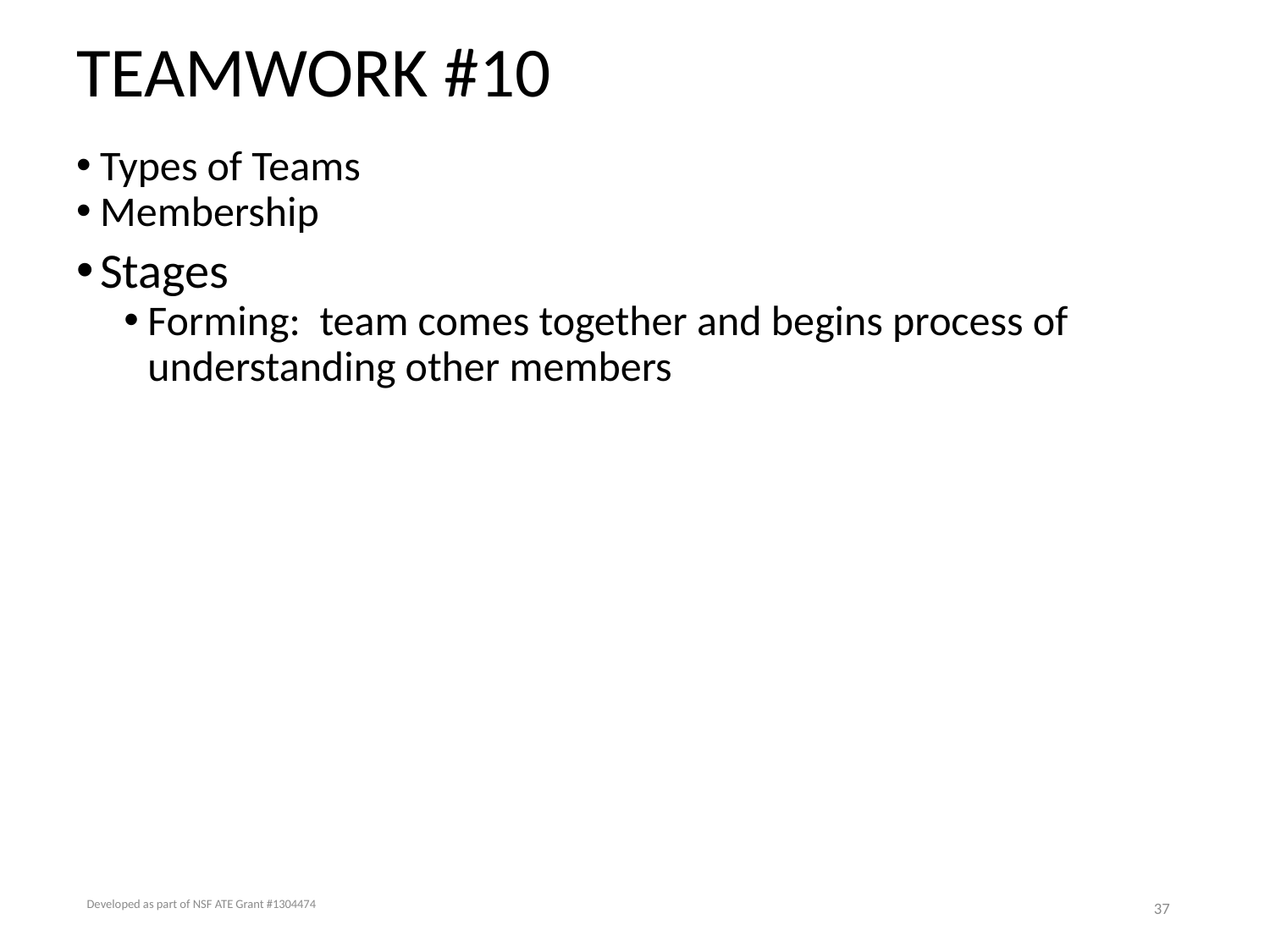

# TEAMWORK #10
Types of Teams
Membership
Stages
Forming:  team comes together and begins process of understanding other members

Developed as part of NSF ATE Grant #1304474
37